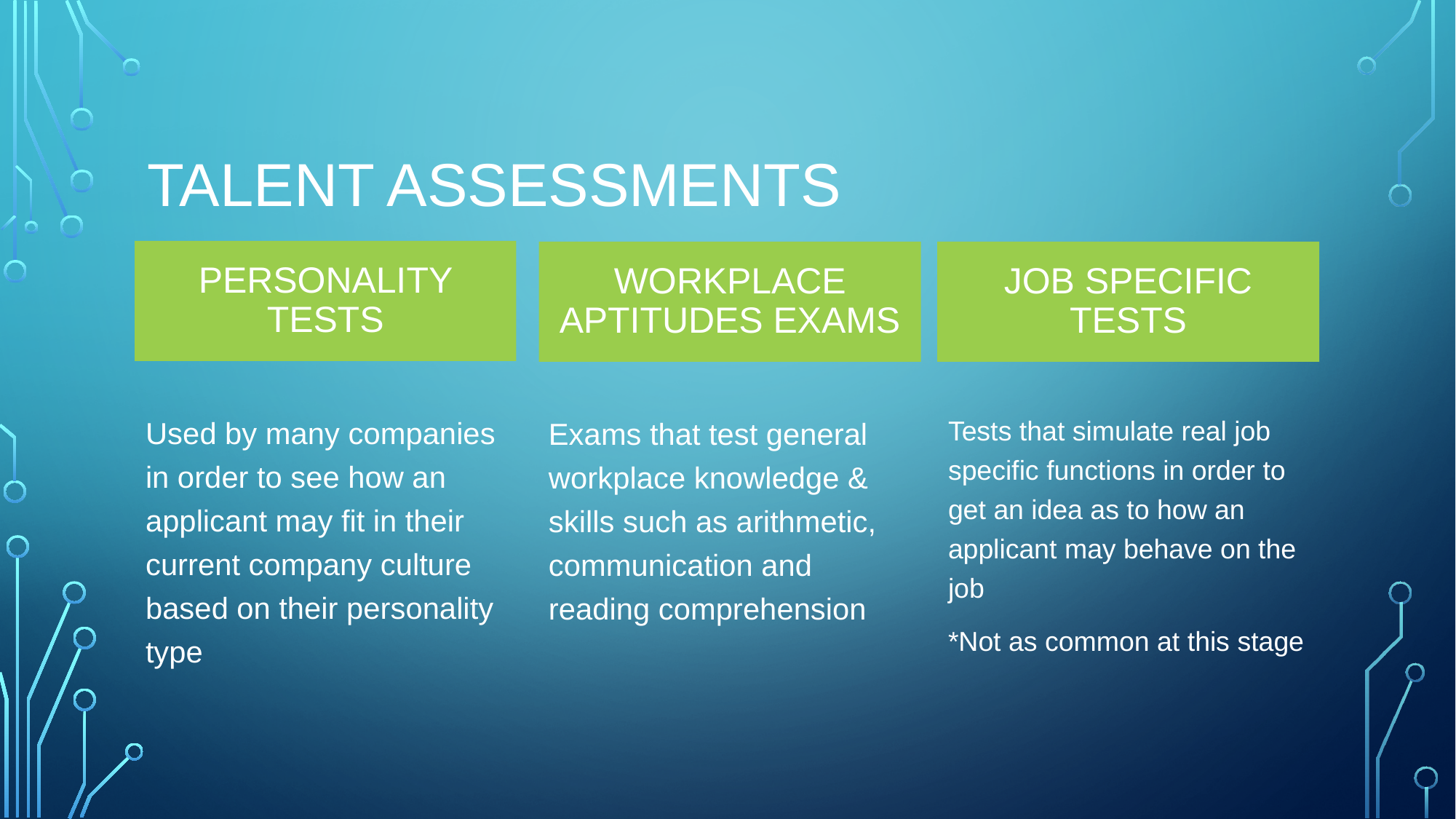

# Talent assessments
Personality tests
Workplace aptitudes Exams
Job specific tests
Used by many companies in order to see how an applicant may fit in their current company culture based on their personality type

Tests that simulate real job specific functions in order to get an idea as to how an applicant may behave on the job
*Not as common at this stage
Exams that test general workplace knowledge & skills such as arithmetic, communication and reading comprehension